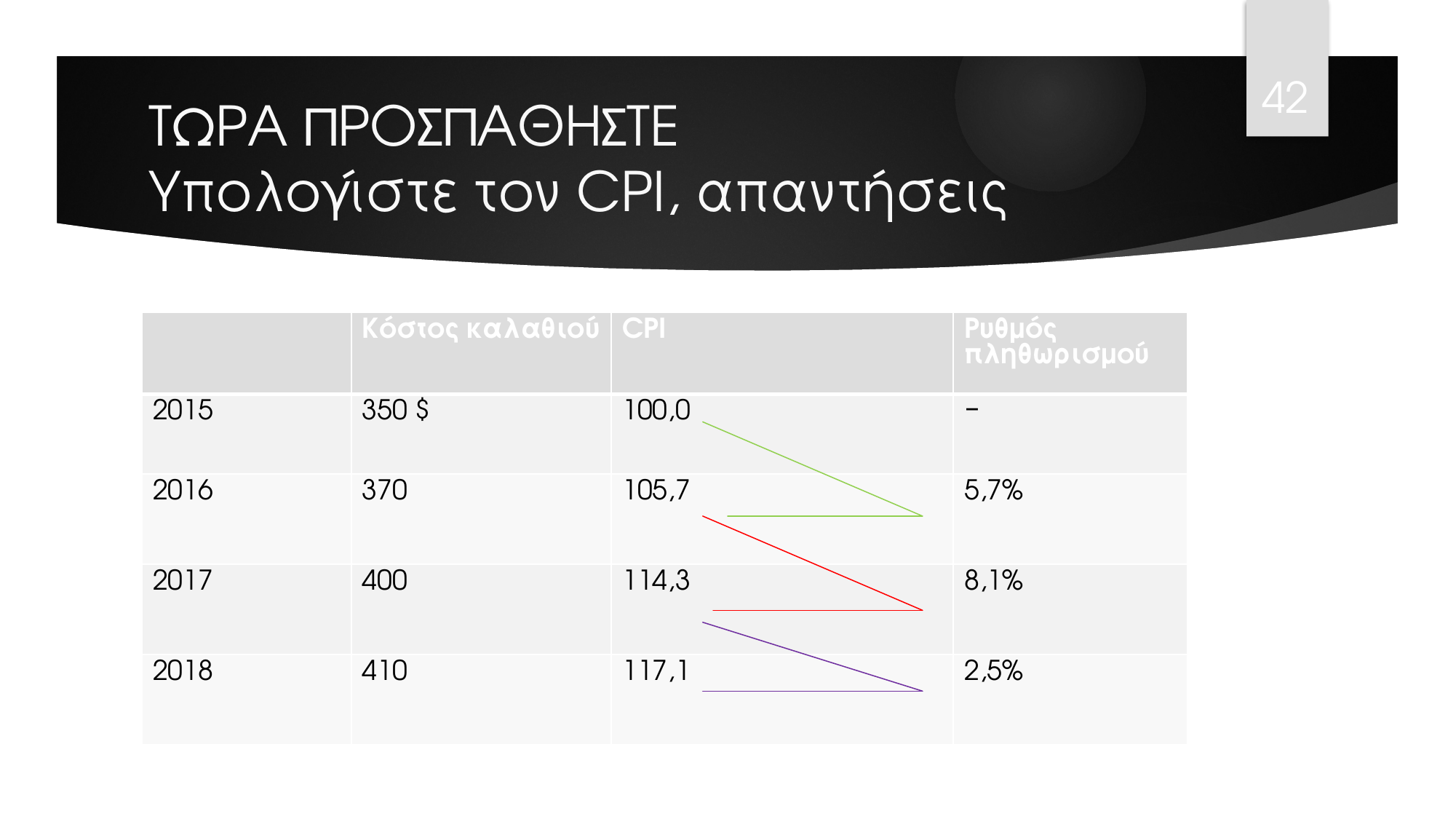

42
# ΤΩΡΑ ΠΡΟΣΠΑΘΗΣΤΕ Υπολογίστε τον CPI, απαντήσεις
|  | Κόστος καλαθιού | CPI | Ρυθμός πληθωρισμού |
| --- | --- | --- | --- |
| 2015 | 350 $ | 100,0 | ‒ |
| 2016 | 370 | 105,7 | 5,7% |
| 2017 | 400 | 114,3 | 8,1% |
| 2018 | 410 | 117,1 | 2,5% |